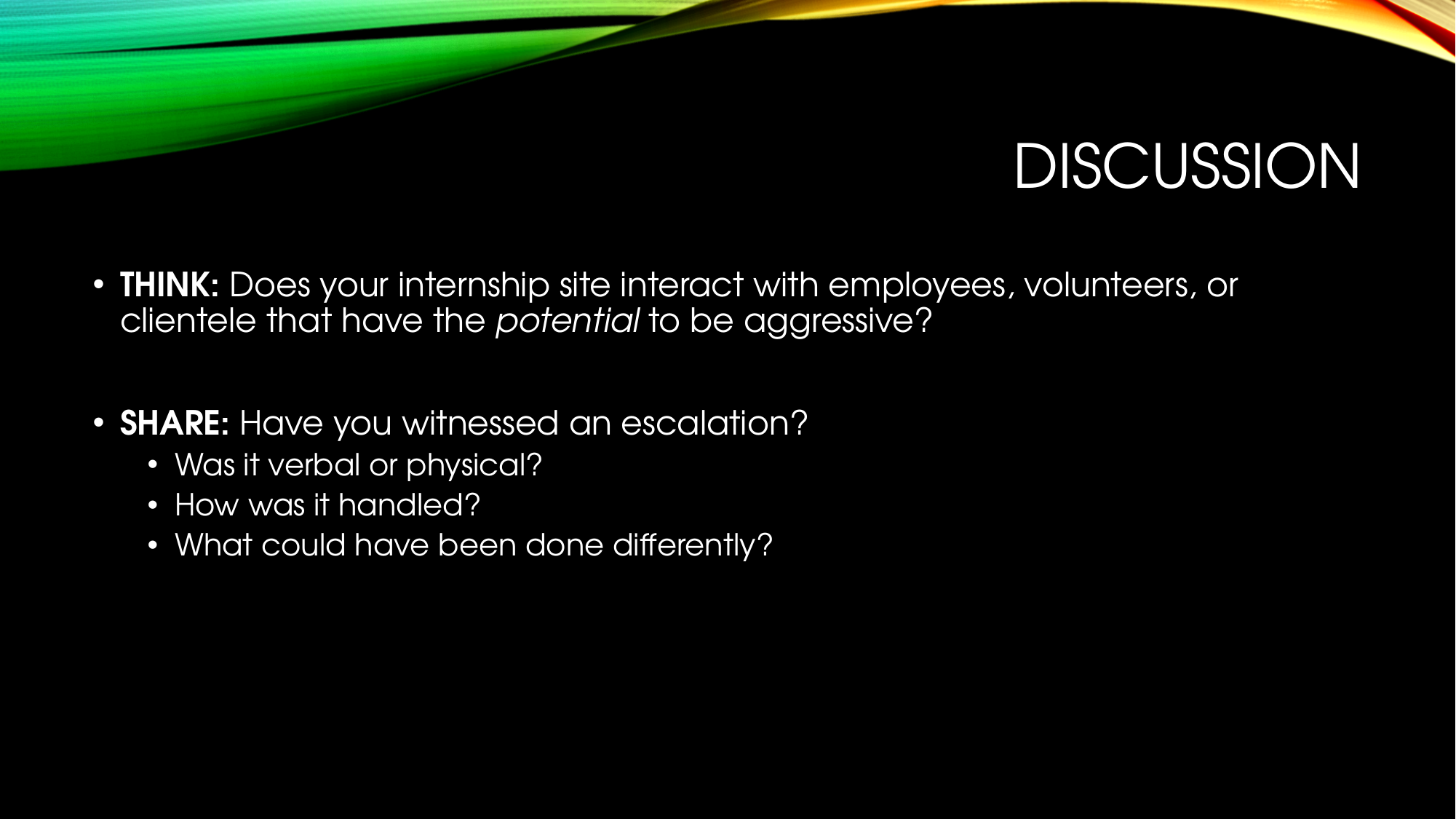

# Discussion
THINK: Does your internship site interact with employees, volunteers, or clientele that have the potential to be aggressive?

SHARE: Have you witnessed an escalation?
Was it verbal or physical?
How was it handled?
What could have been done differently?